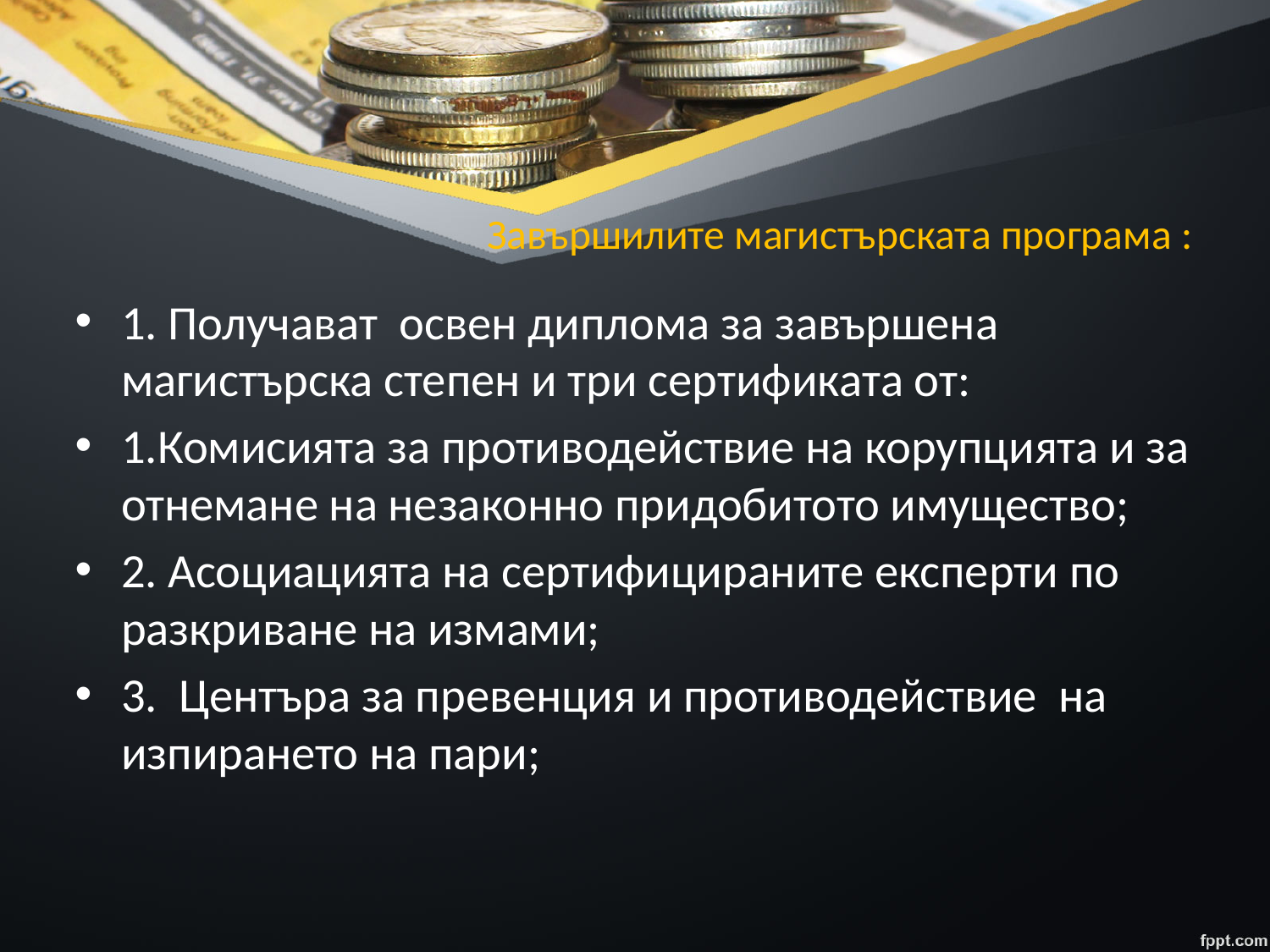

# Завършилите магистърската програма :
1. Получават  освен диплома за завършена магистърска степен и три сертификата от:
1.Комисията за противодействие на корупцията и за отнемане на незаконно придобитото имущество;
2. Асоциацията на сертифицираните експерти по разкриване на измами;
3.  Центъра за превенция и противодействие  на изпирането на пари;